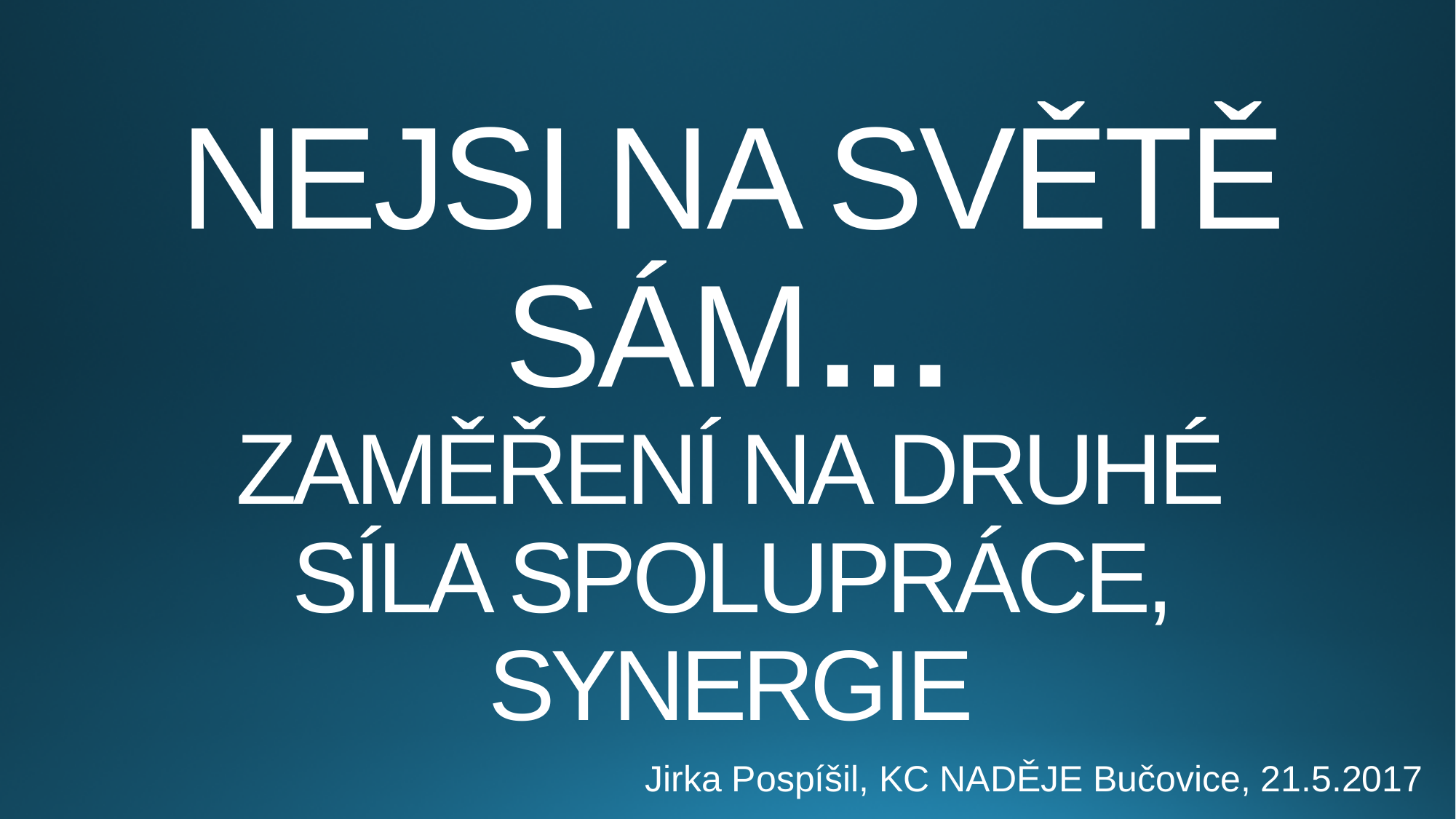

# Nejsi na světě sám… zaměření na druhé síla spolupráce, synergie
Jirka Pospíšil, KC NADĚJE Bučovice, 21.5.2017